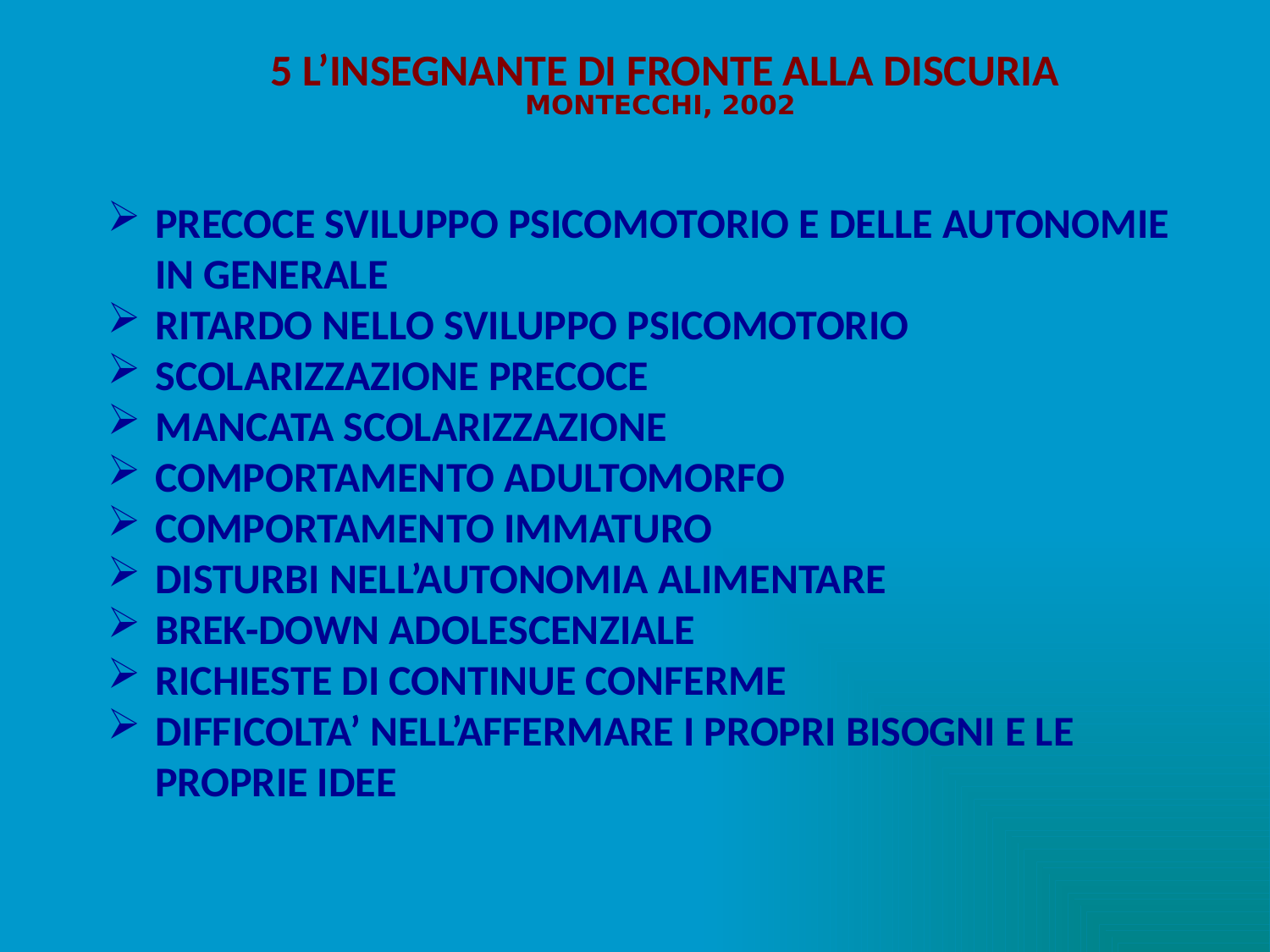

5 L’INSEGNANTE DI FRONTE ALLA DISCURIA
MONTECCHI, 2002

PRECOCE SVILUPPO PSICOMOTORIO E DELLE AUTONOMIE IN GENERALE
RITARDO NELLO SVILUPPO PSICOMOTORIO
SCOLARIZZAZIONE PRECOCE
MANCATA SCOLARIZZAZIONE
COMPORTAMENTO ADULTOMORFO
COMPORTAMENTO IMMATURO
DISTURBI NELL’AUTONOMIA ALIMENTARE
BREK-DOWN ADOLESCENZIALE
RICHIESTE DI CONTINUE CONFERME
DIFFICOLTA’ NELL’AFFERMARE I PROPRI BISOGNI E LE PROPRIE IDEE